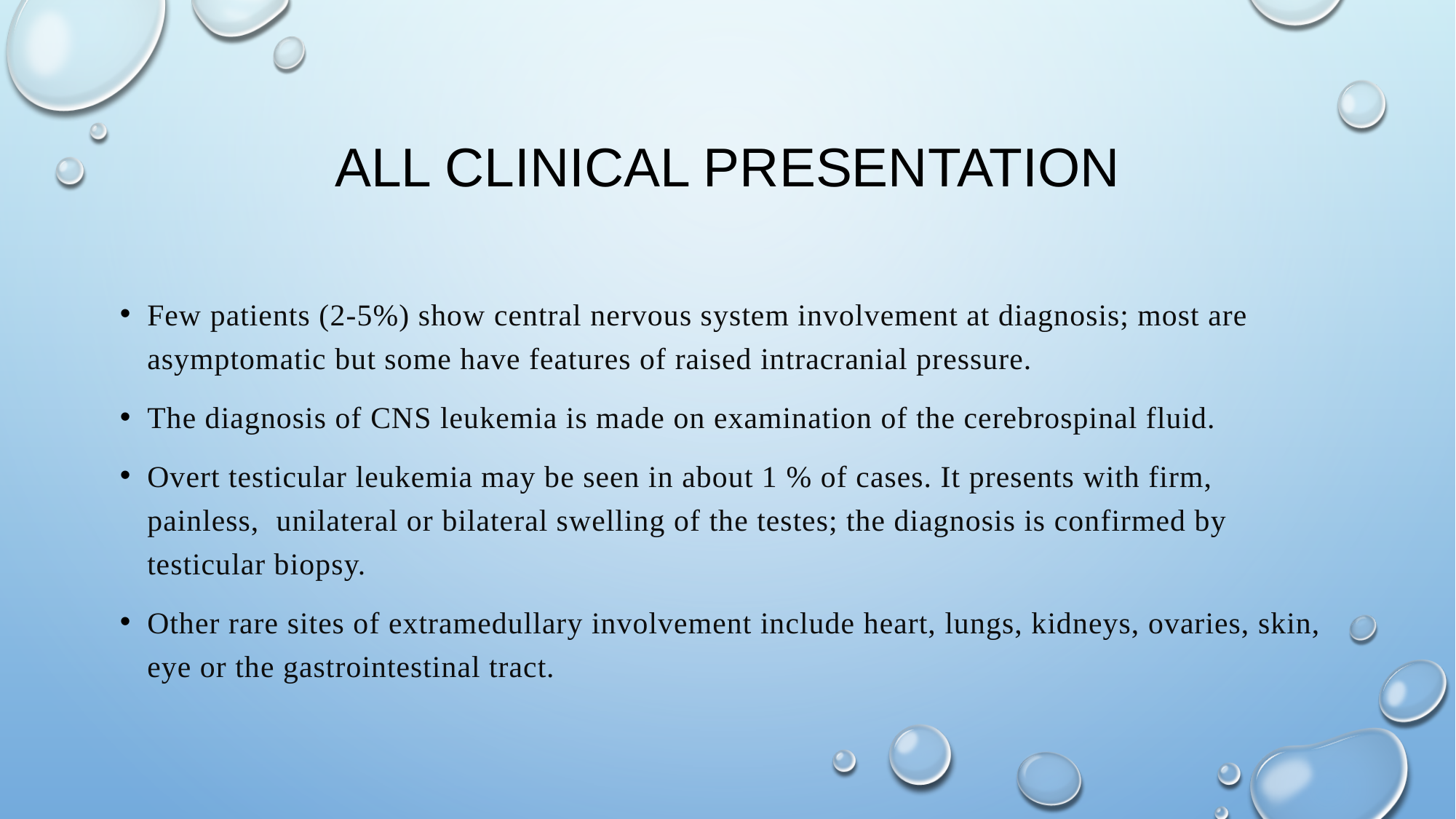

# ALL CLINICAL PRESENTATION
Few patients (2-5%) show central nervous system involvement at diagnosis; most are asymptomatic but some have features of raised intracranial pressure.
The diagnosis of CNS leukemia is made on examination of the cerebrospinal fluid.
Overt testicular leukemia may be seen in about 1 % of cases. It presents with firm, painless,  unilateral or bilateral swelling of the testes; the diagnosis is confirmed by testicular biopsy.
Other rare sites of extramedullary involvement include heart, lungs, kidneys, ovaries, skin, eye or the gastrointestinal tract.